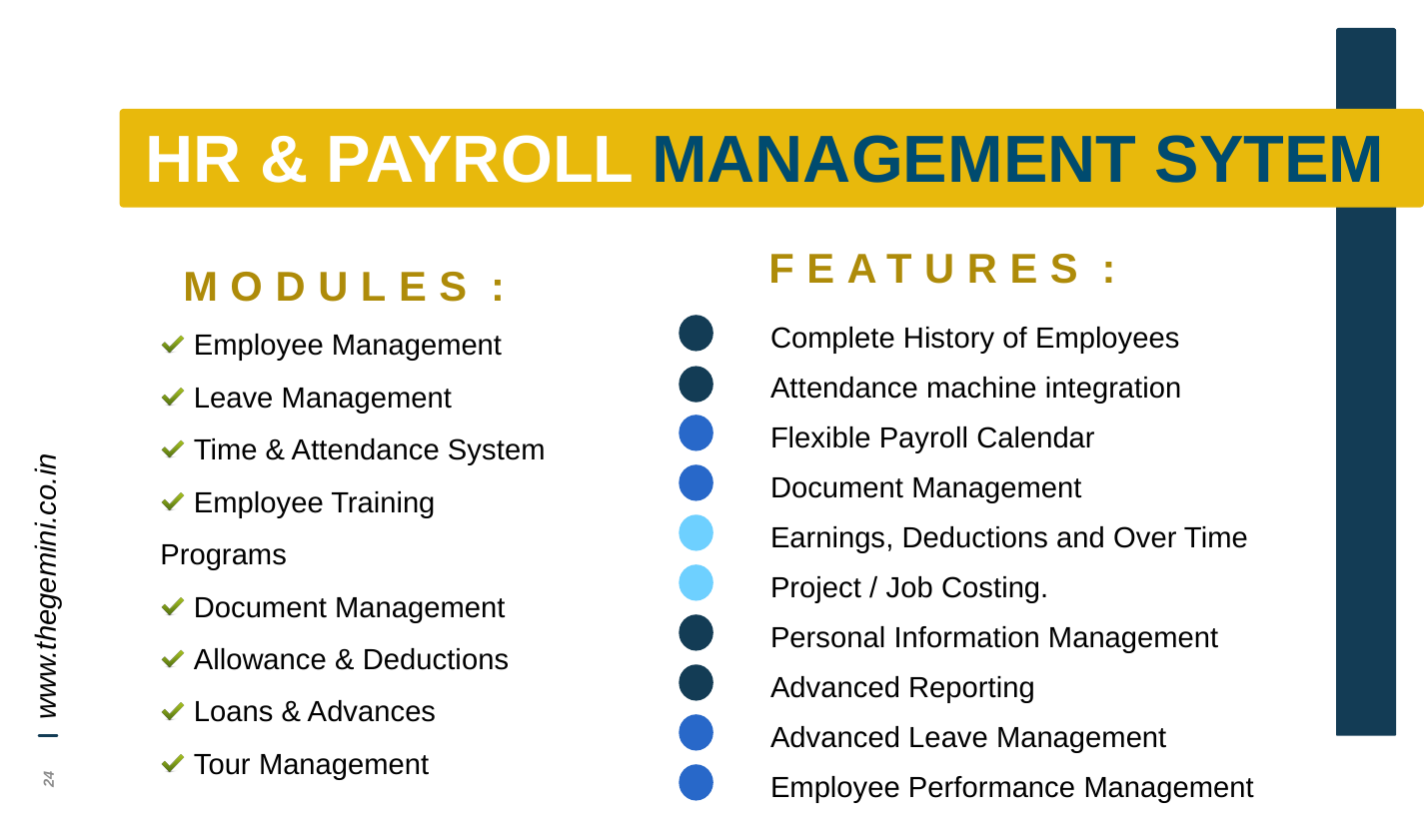

HR & PAYROLL MANAGEMENT SYTEM
  MODULES :
 Employee Management
 Leave Management
 Time & Attendance System
 Employee Training Programs
 Document Management
 Allowance & Deductions
 Loans & Advances
 Tour Management
FEATURES :
  Complete History of Employees
  Attendance machine integration
  Flexible Payroll Calendar
  Document Management
  Earnings, Deductions and Over Time
  Project / Job Costing.
  Personal Information Management
  Advanced Reporting
  Advanced Leave Management
  Employee Performance Management

www.thegemini.co.in

24